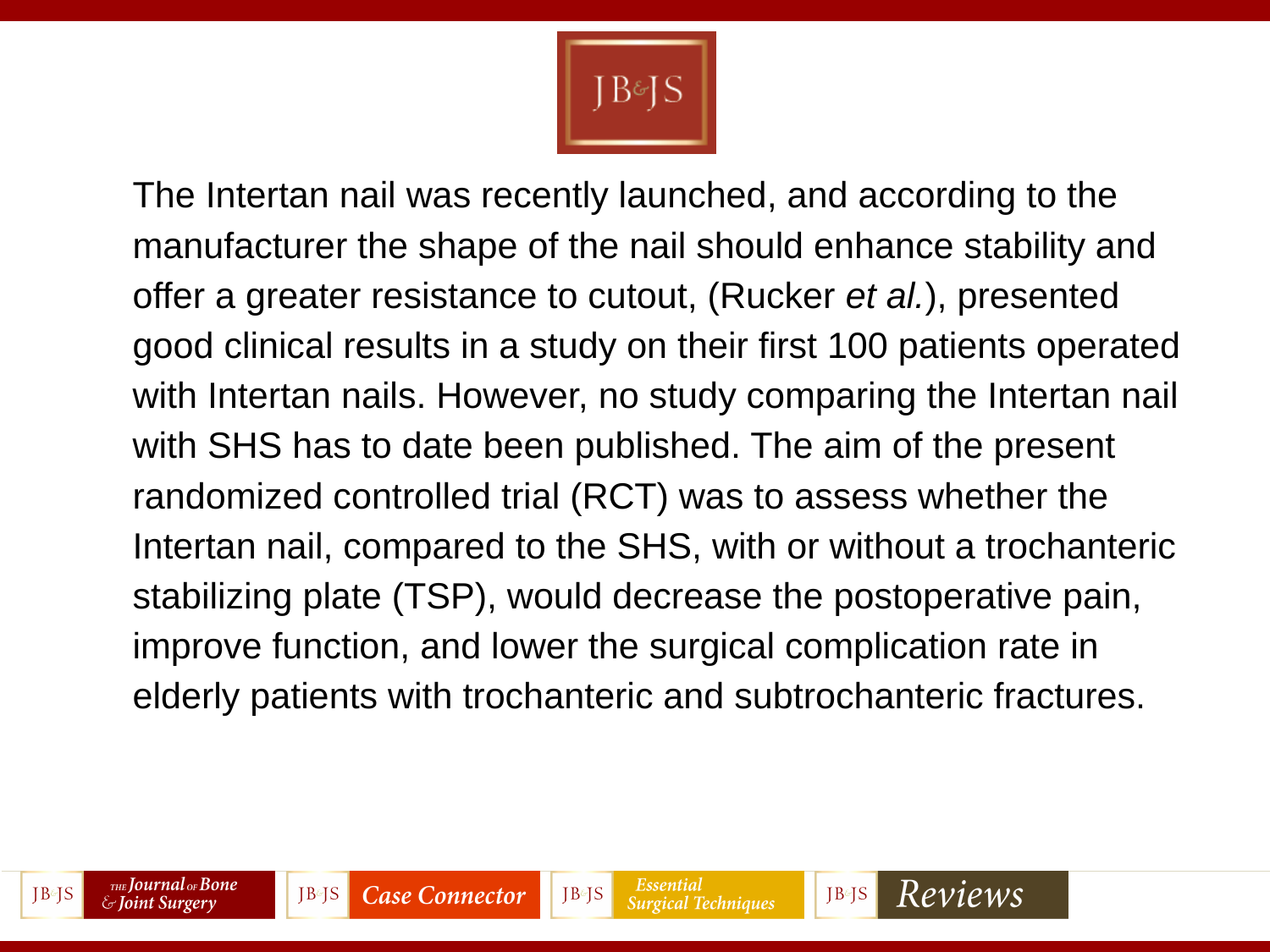

The Intertan nail was recently launched, and according to the manufacturer the shape of the nail should enhance stability and offer a greater resistance to cutout, (Rucker et al.), presented good clinical results in a study on their first 100 patients operated with Intertan nails. However, no study comparing the Intertan nail with SHS has to date been published. The aim of the present randomized controlled trial (RCT) was to assess whether the Intertan nail, compared to the SHS, with or without a trochanteric stabilizing plate (TSP), would decrease the postoperative pain, improve function, and lower the surgical complication rate in elderly patients with trochanteric and subtrochanteric fractures.